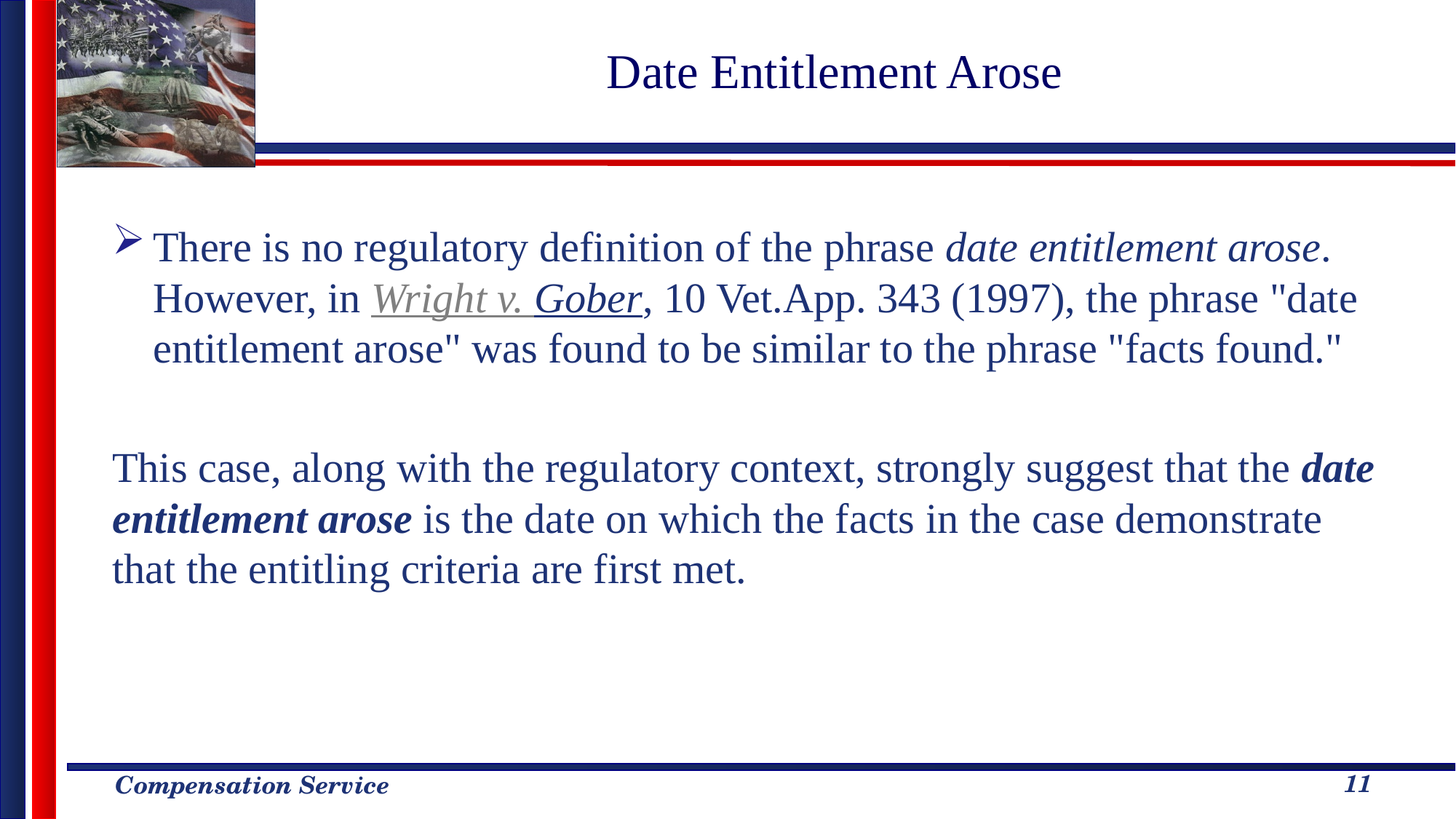

# Date Entitlement Arose
There is no regulatory definition of the phrase date entitlement arose. However, in Wright v. Gober, 10 Vet.App. 343 (1997), the phrase "date entitlement arose" was found to be similar to the phrase "facts found."

This case, along with the regulatory context, strongly suggest that the date entitlement arose is the date on which the facts in the case demonstrate that the entitling criteria are first met.
11